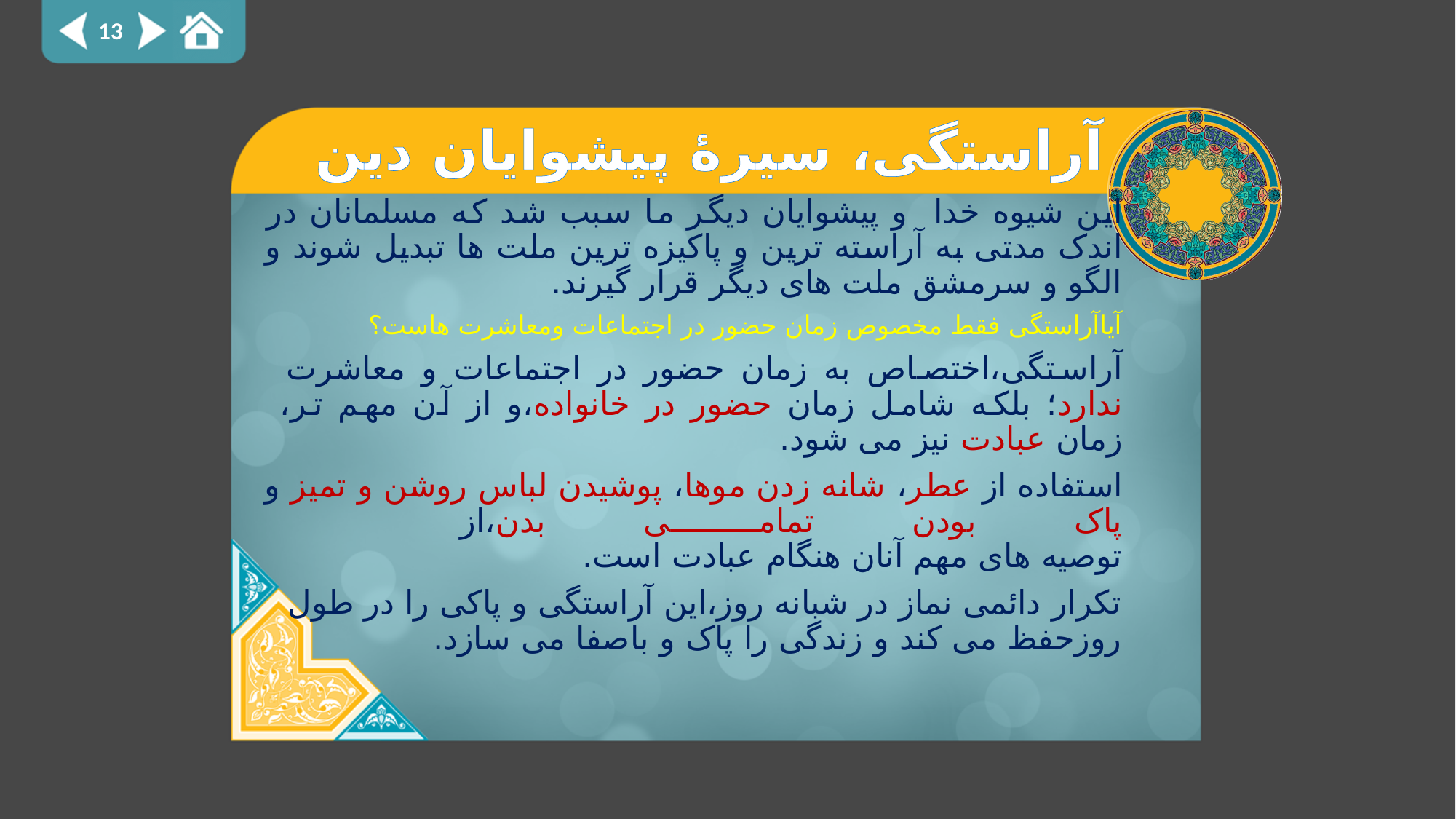

13
# آراستگی، سیرۀ پیشوایان دین
این شیوه خدا  و پیشوایان دیگر ما سبب شد که مسلمانان در اندک مدتی به آراسته ترین و پاکیزه ترین ملت ها تبدیل شوند و الگو و سرمشق ملت های دیگر قرار گیرند.
آیاآراستگی فقط مخصوص زمان حضور در اجتماعات ومعاشرت هاست؟
آراستگی،اختصاص به زمان حضور در اجتماعات و معاشرت  ندارد؛ بلکه شامل زمان حضور در خانواده،و از آن مهم تر،
زمان عبادت نیز می شود.
استفاده از عطر، شانه زدن موها، پوشیدن لباس روشن و تمیز و پاک بودن تمامی بدن،از
توصیه های مهم آنان هنگام عبادت است.
تکرار دائمی نماز در شبانه روز،این آراستگی و پاکی را در طول روزحفظ می کند و زندگی را پاک و باصفا می سازد.